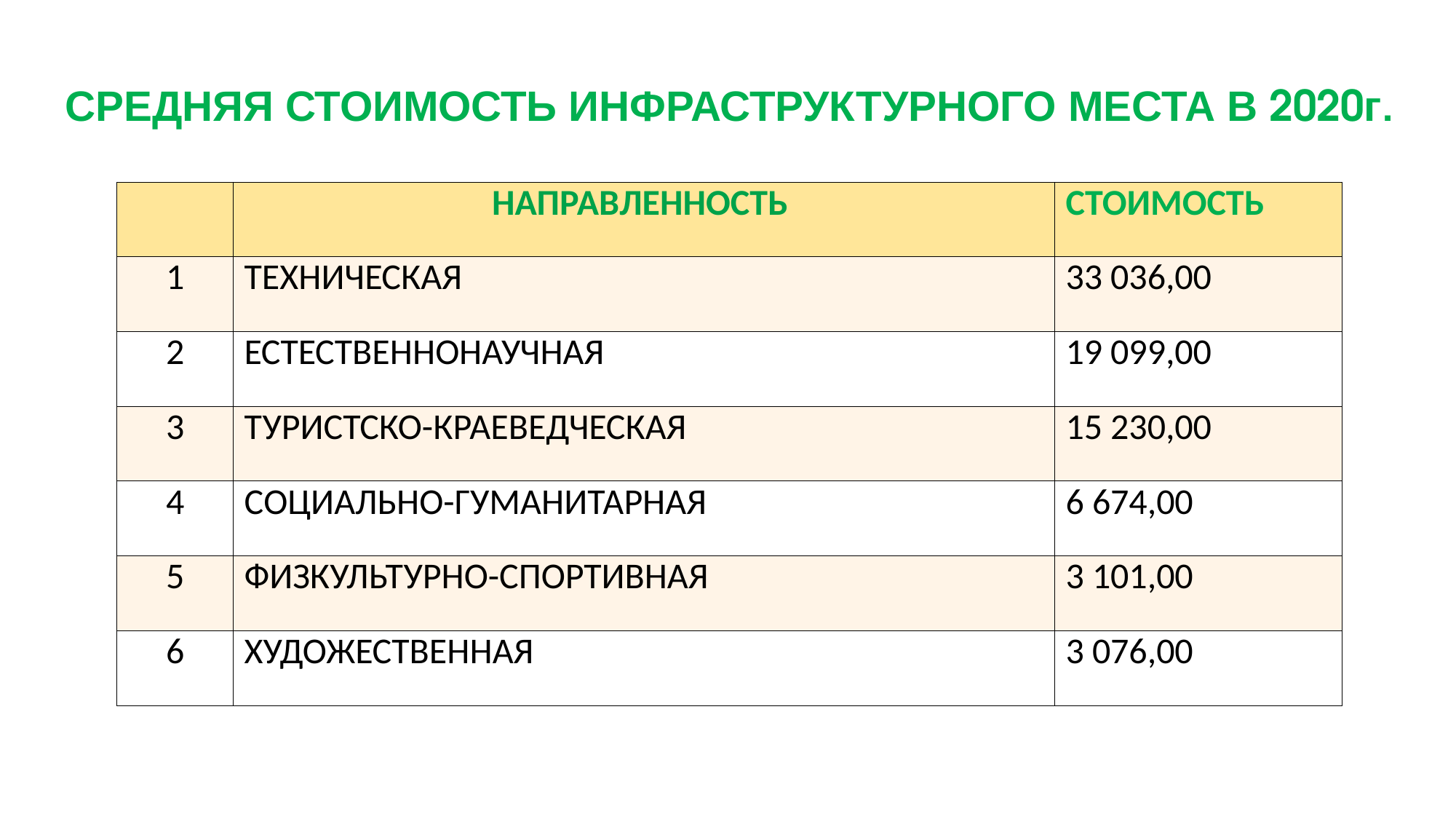

# СРЕДНЯЯ СТОИМОСТЬ ИНФРАСТРУКТУРНОГО МЕСТА В 2020г.
|  | НАПРАВЛЕННОСТЬ | СТОИМОСТЬ |
| --- | --- | --- |
| 1 | ТЕХНИЧЕСКАЯ | 33 036,00 |
| 2 | ЕСТЕСТВЕННОНАУЧНАЯ | 19 099,00 |
| 3 | ТУРИСТСКО-КРАЕВЕДЧЕСКАЯ | 15 230,00 |
| 4 | СОЦИАЛЬНО-ГУМАНИТАРНАЯ | 6 674,00 |
| 5 | ФИЗКУЛЬТУРНО-СПОРТИВНАЯ | 3 101,00 |
| 6 | ХУДОЖЕСТВЕННАЯ | 3 076,00 |